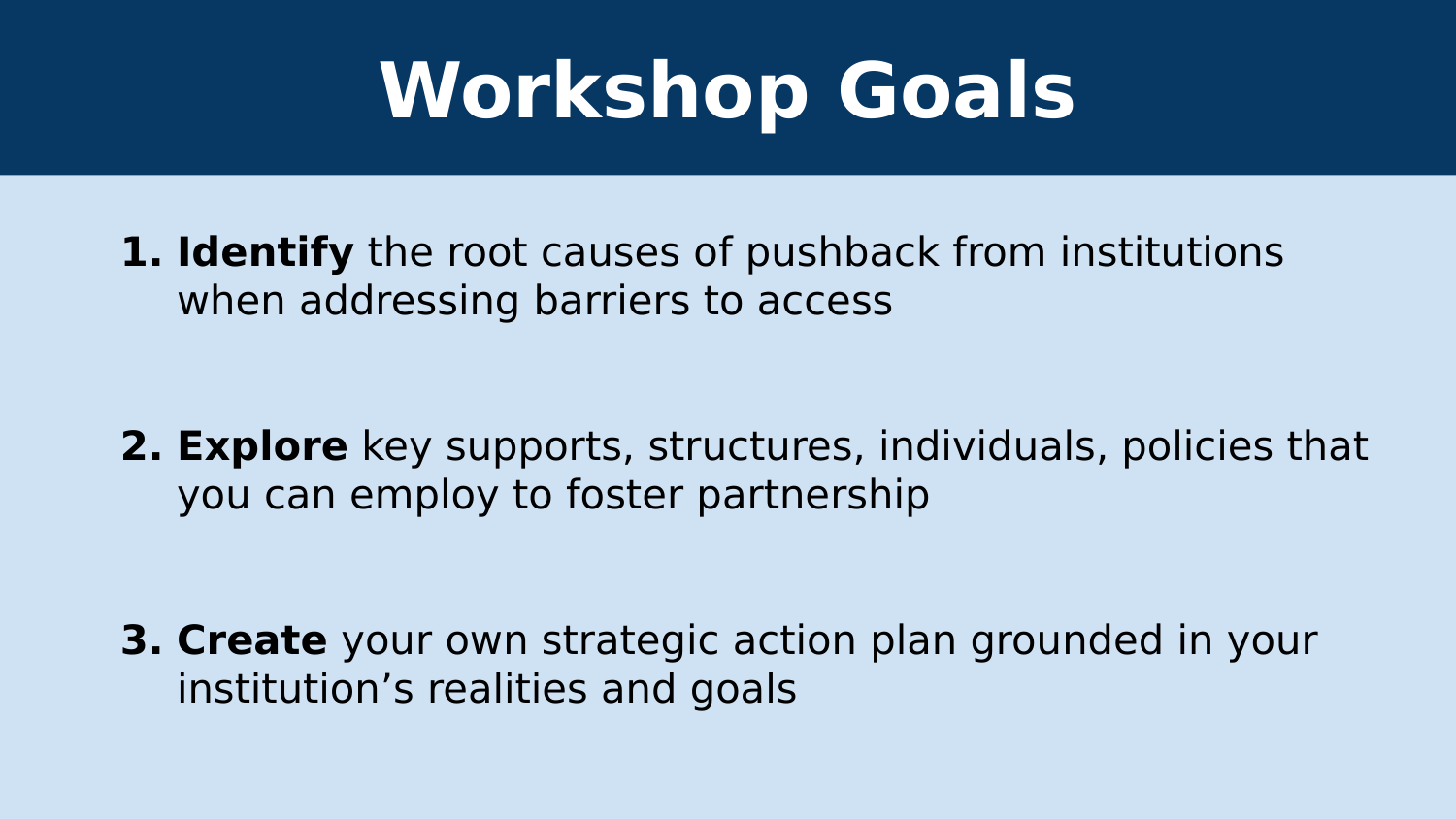

# Workshop Goals
Identify the root causes of pushback from institutions when addressing barriers to access

Explore key supports, structures, individuals, policies that you can employ to foster partnership

Create your own strategic action plan grounded in your institution’s realities and goals